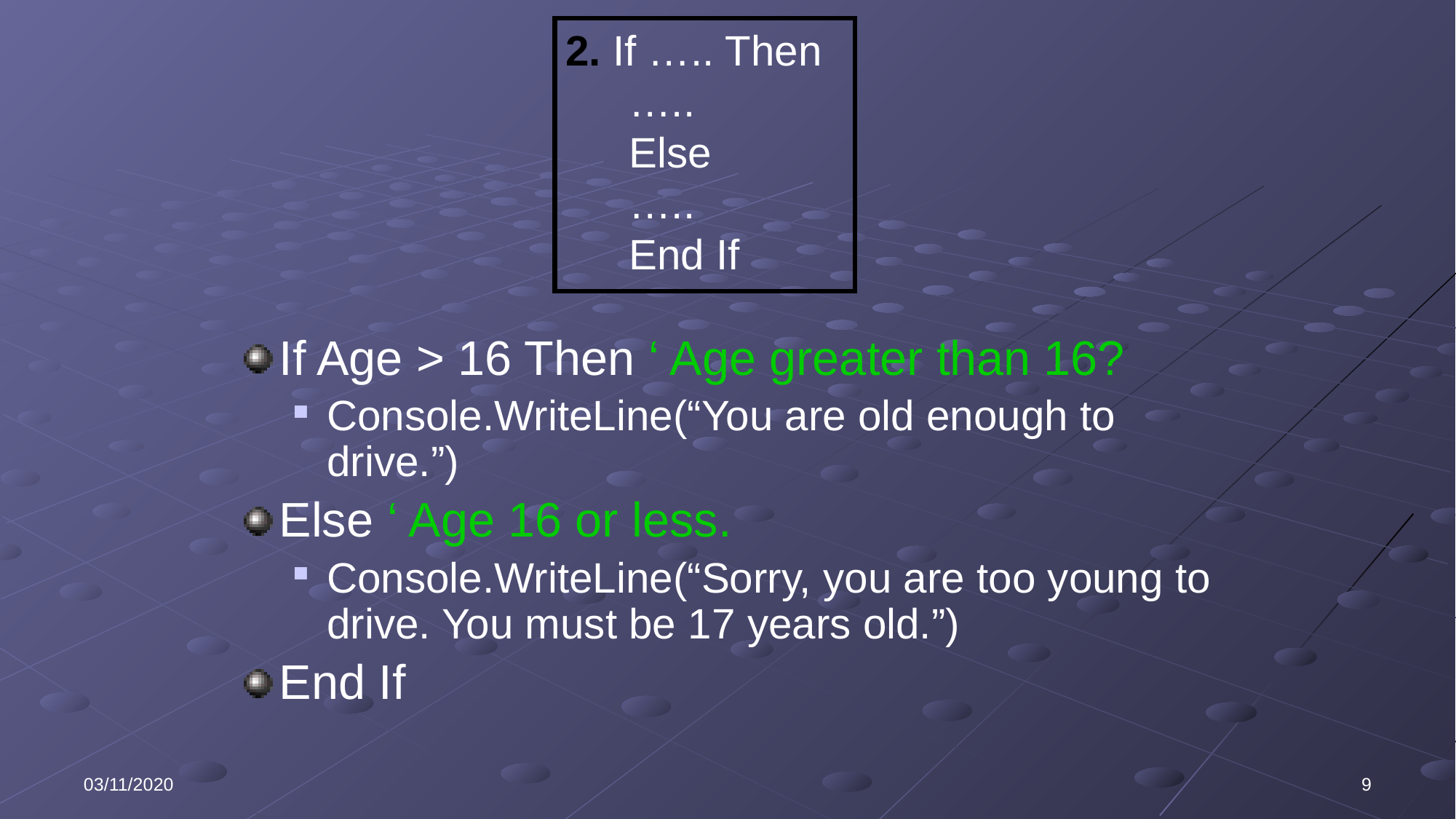

2. If ….. Then
…..
Else
…..
End If
If Age > 16 Then ‘ Age greater than 16?
Console.WriteLine(“You are old enough to drive.”)
Else ‘ Age 16 or less.
Console.WriteLine(“Sorry, you are too young to drive. You must be 17 years old.”)
End If
03/11/2020
9